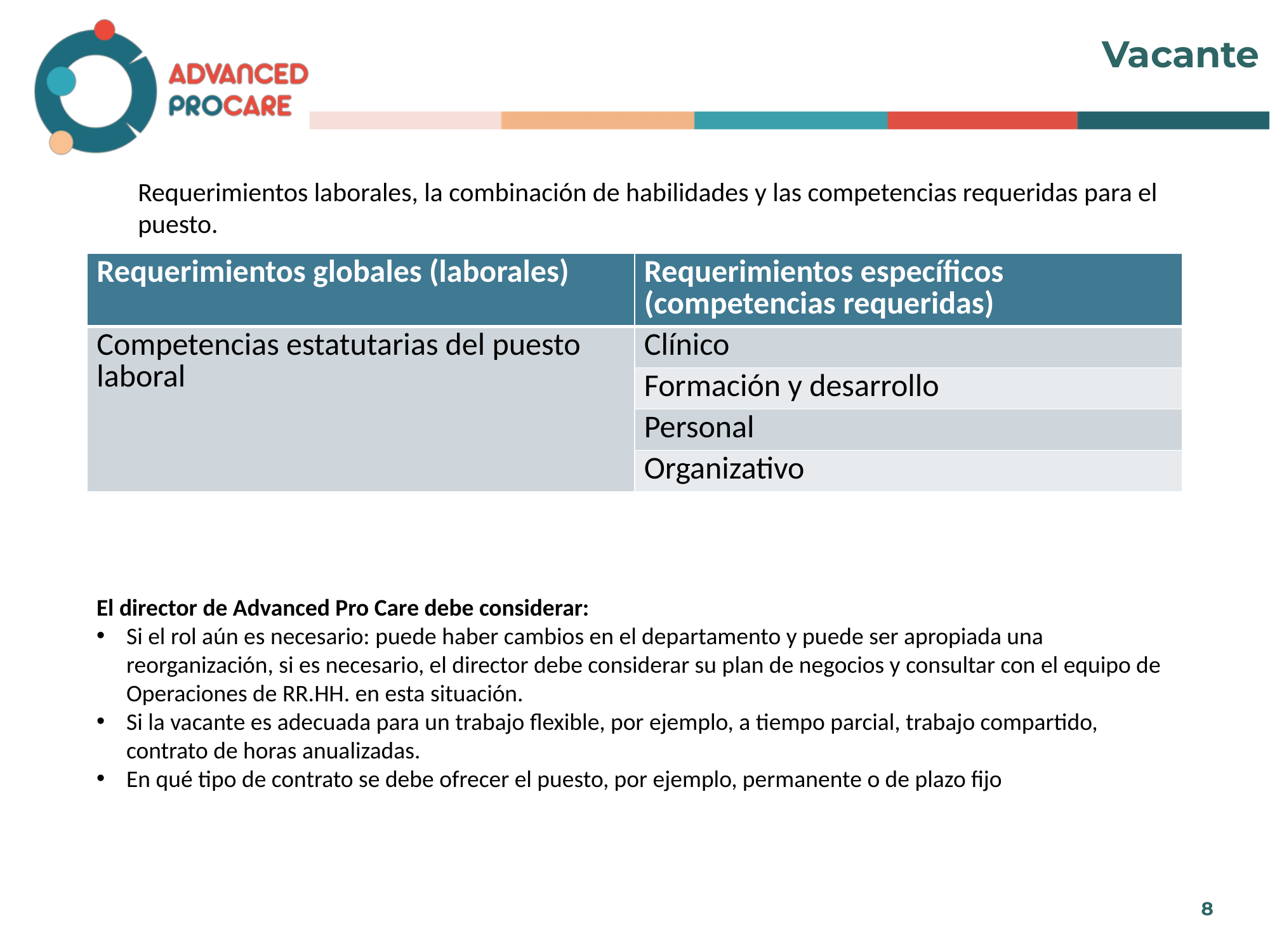

# Vacante
Requerimientos laborales, la combinación de habilidades y las competencias requeridas para el puesto.
| Requerimientos globales (laborales) | Requerimientos específicos (competencias requeridas) |
| --- | --- |
| Competencias estatutarias del puesto laboral | Clínico |
|  | Formación y desarrollo |
|  | Personal |
|  | Organizativo |
El director de Advanced Pro Care debe considerar:
Si el rol aún es necesario: puede haber cambios en el departamento y puede ser apropiada una reorganización, si es necesario, el director debe considerar su plan de negocios y consultar con el equipo de Operaciones de RR.HH. en esta situación.
Si la vacante es adecuada para un trabajo flexible, por ejemplo, a tiempo parcial, trabajo compartido, contrato de horas anualizadas.
En qué tipo de contrato se debe ofrecer el puesto, por ejemplo, permanente o de plazo fijo